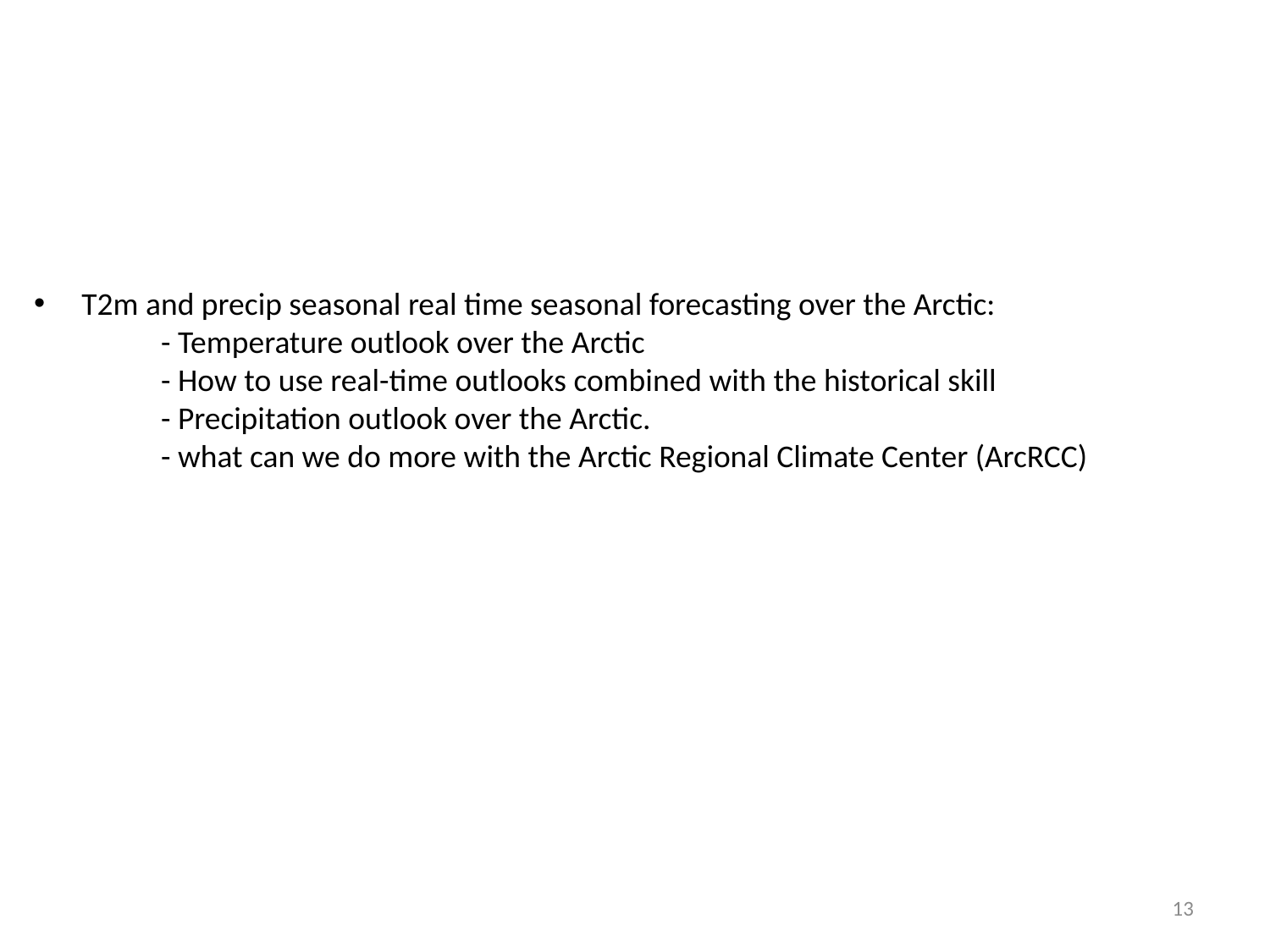

T2m and precip seasonal real time seasonal forecasting over the Arctic:
	- Temperature outlook over the Arctic
	- How to use real-time outlooks combined with the historical skill
	- Precipitation outlook over the Arctic.
	- what can we do more with the Arctic Regional Climate Center (ArcRCC)
13